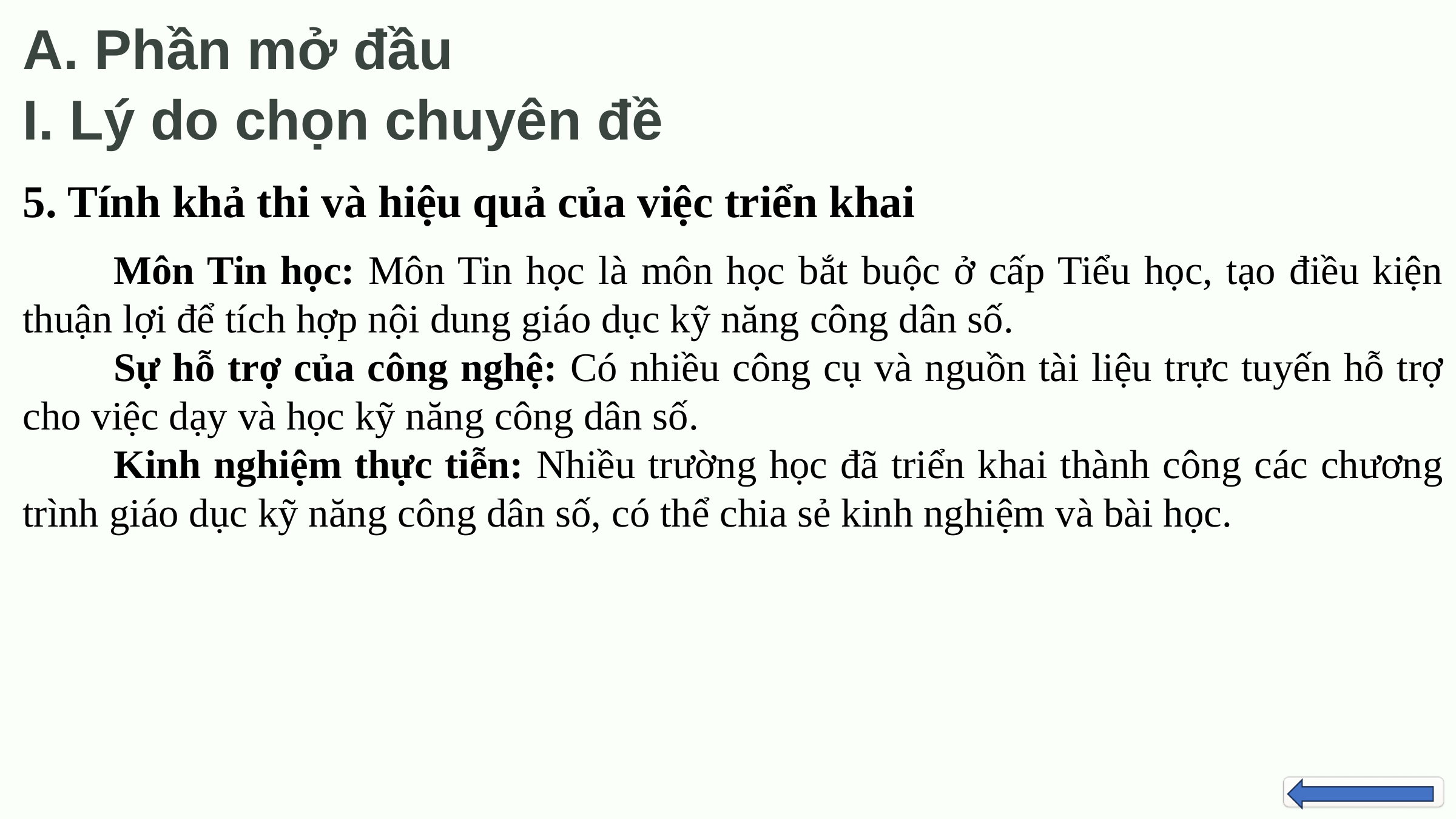

A. Phần mở đầu
I. Lý do chọn chuyên đề
5. Tính khả thi và hiệu quả của việc triển khai
	Môn Tin học: Môn Tin học là môn học bắt buộc ở cấp Tiểu học, tạo điều kiện thuận lợi để tích hợp nội dung giáo dục kỹ năng công dân số.
	Sự hỗ trợ của công nghệ: Có nhiều công cụ và nguồn tài liệu trực tuyến hỗ trợ cho việc dạy và học kỹ năng công dân số.
	Kinh nghiệm thực tiễn: Nhiều trường học đã triển khai thành công các chương trình giáo dục kỹ năng công dân số, có thể chia sẻ kinh nghiệm và bài học.